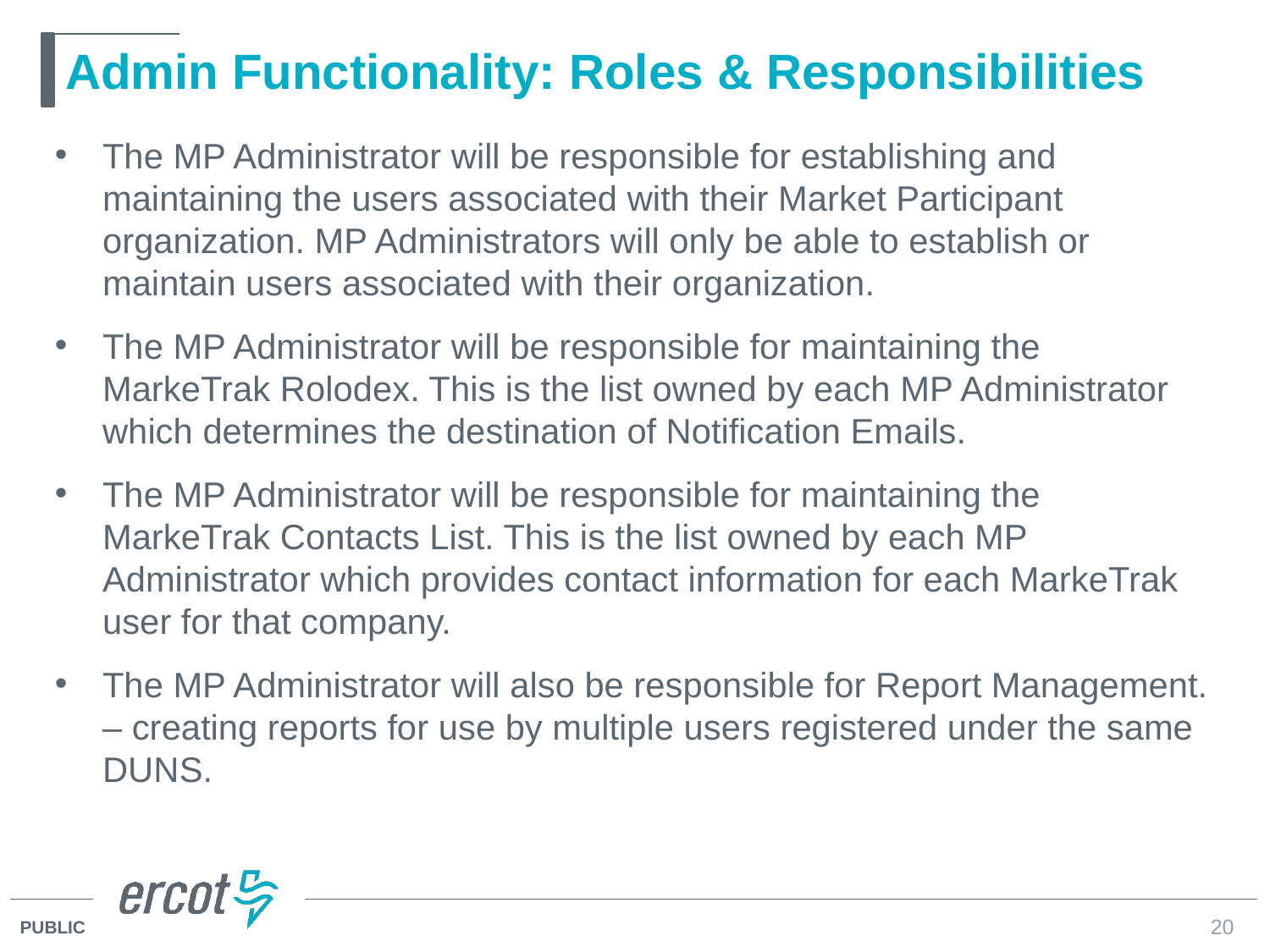

# Admin Functionality: Roles & Responsibilities
The MP Administrator will be responsible for establishing and maintaining the users associated with their Market Participant organization. MP Administrators will only be able to establish or maintain users associated with their organization.
The MP Administrator will be responsible for maintaining the MarkeTrak Rolodex. This is the list owned by each MP Administrator which determines the destination of Notification Emails.
The MP Administrator will be responsible for maintaining the MarkeTrak Contacts List. This is the list owned by each MP Administrator which provides contact information for each MarkeTrak user for that company.
The MP Administrator will also be responsible for Report Management. – creating reports for use by multiple users registered under the same DUNS.
20